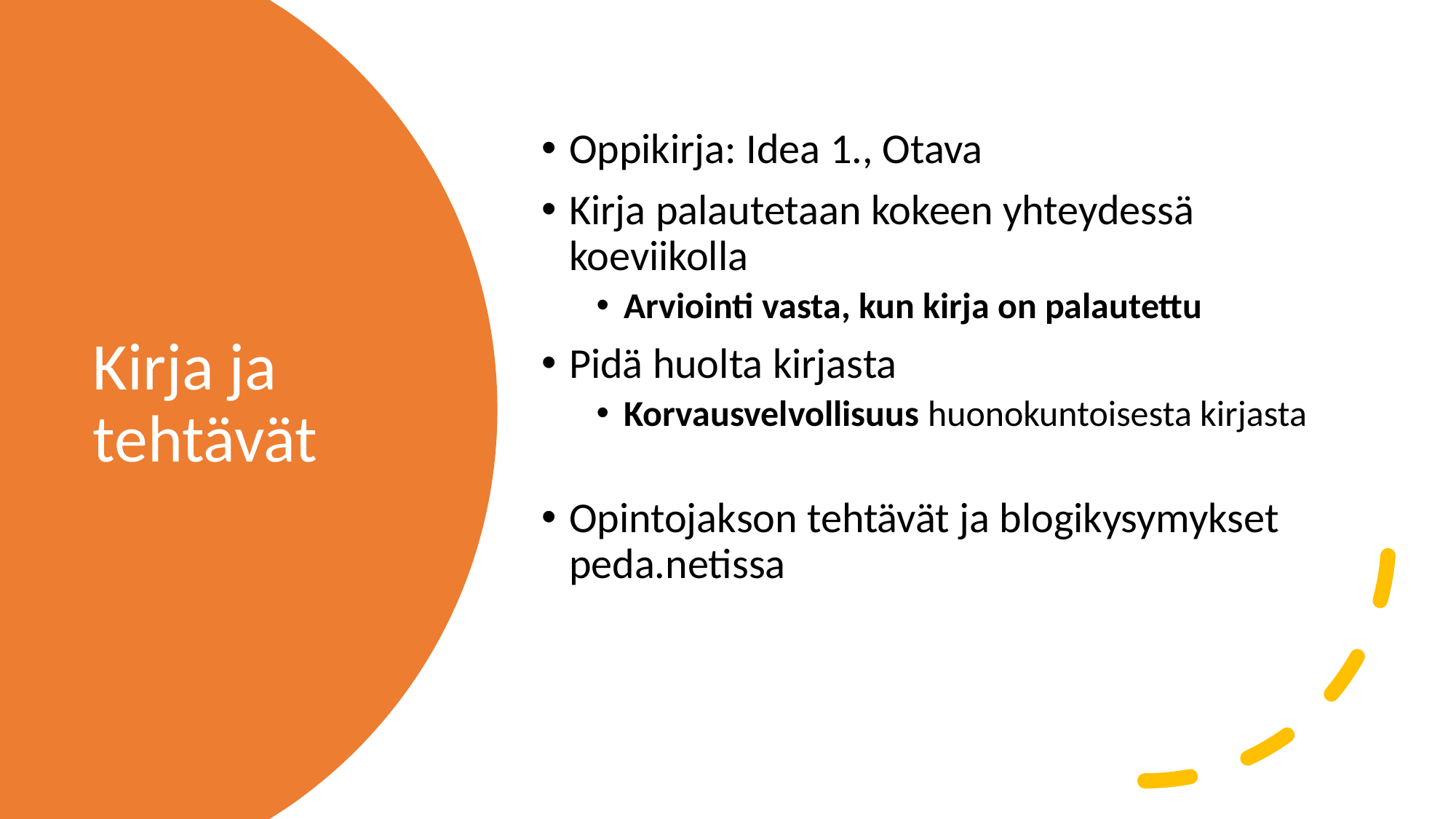

Oppikirja: Idea 1., Otava
Kirja palautetaan kokeen yhteydessä koeviikolla
Arviointi vasta, kun kirja on palautettu
Pidä huolta kirjasta
Korvausvelvollisuus huonokuntoisesta kirjasta

Opintojakson tehtävät ja blogikysymykset peda.netissa

# Kirja ja tehtävät